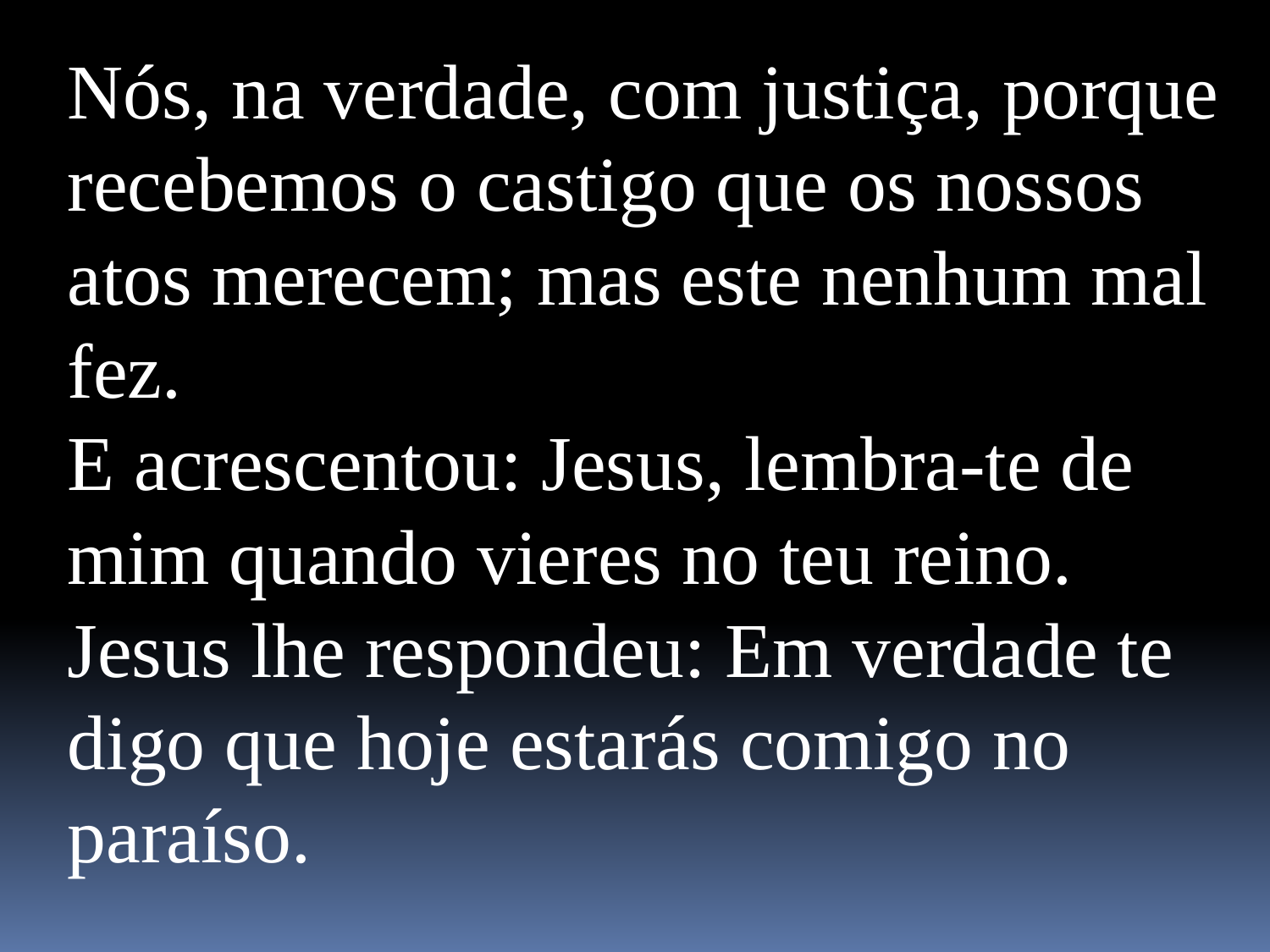

Nós, na verdade, com justiça, porque recebemos o castigo que os nossos atos merecem; mas este nenhum mal fez.
E acrescentou: Jesus, lembra-te de mim quando vieres no teu reino.
Jesus lhe respondeu: Em verdade te digo que hoje estarás comigo no paraíso.